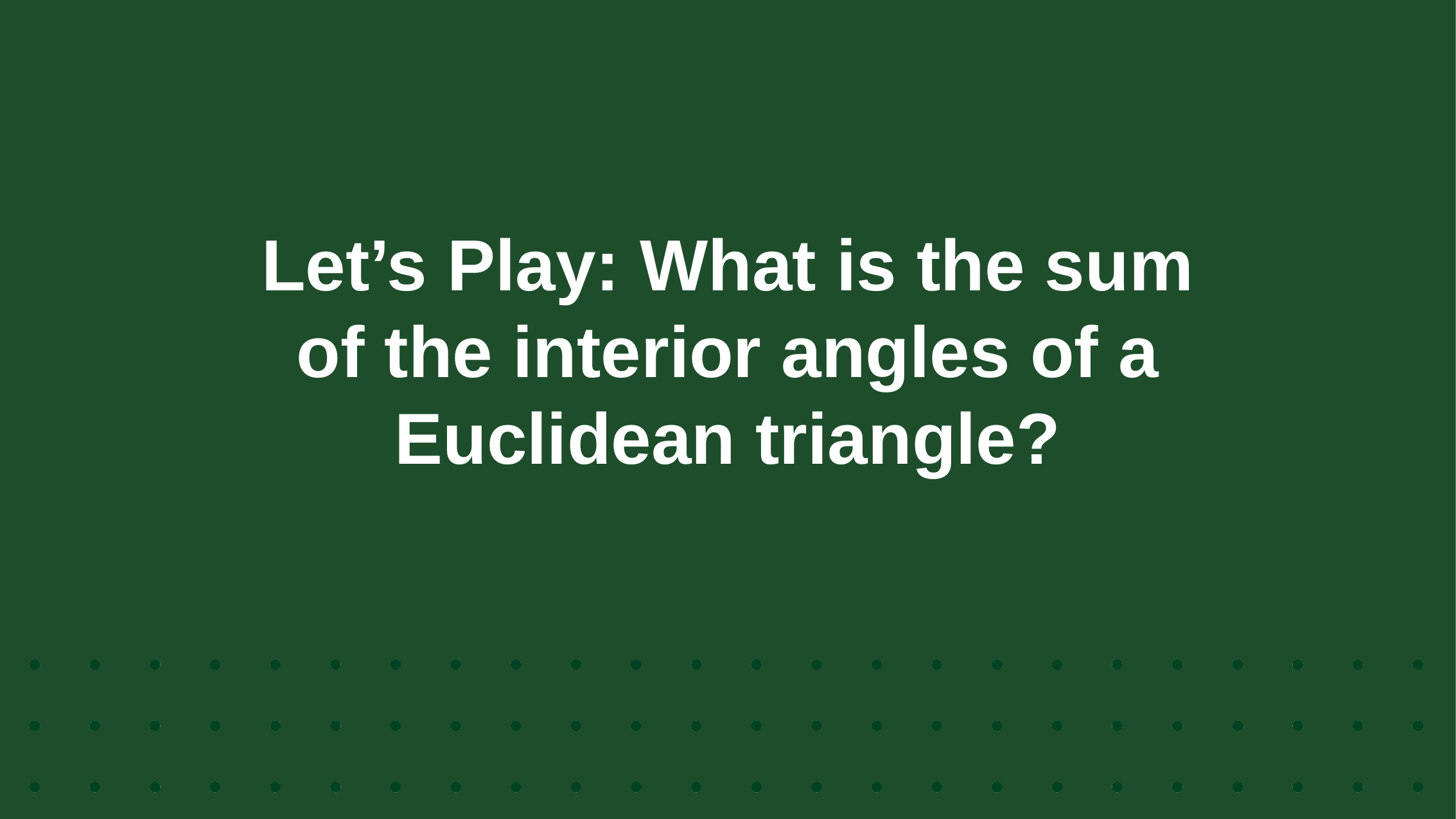

# Let’s Play: What is the sum of the interior angles of a Euclidean triangle?